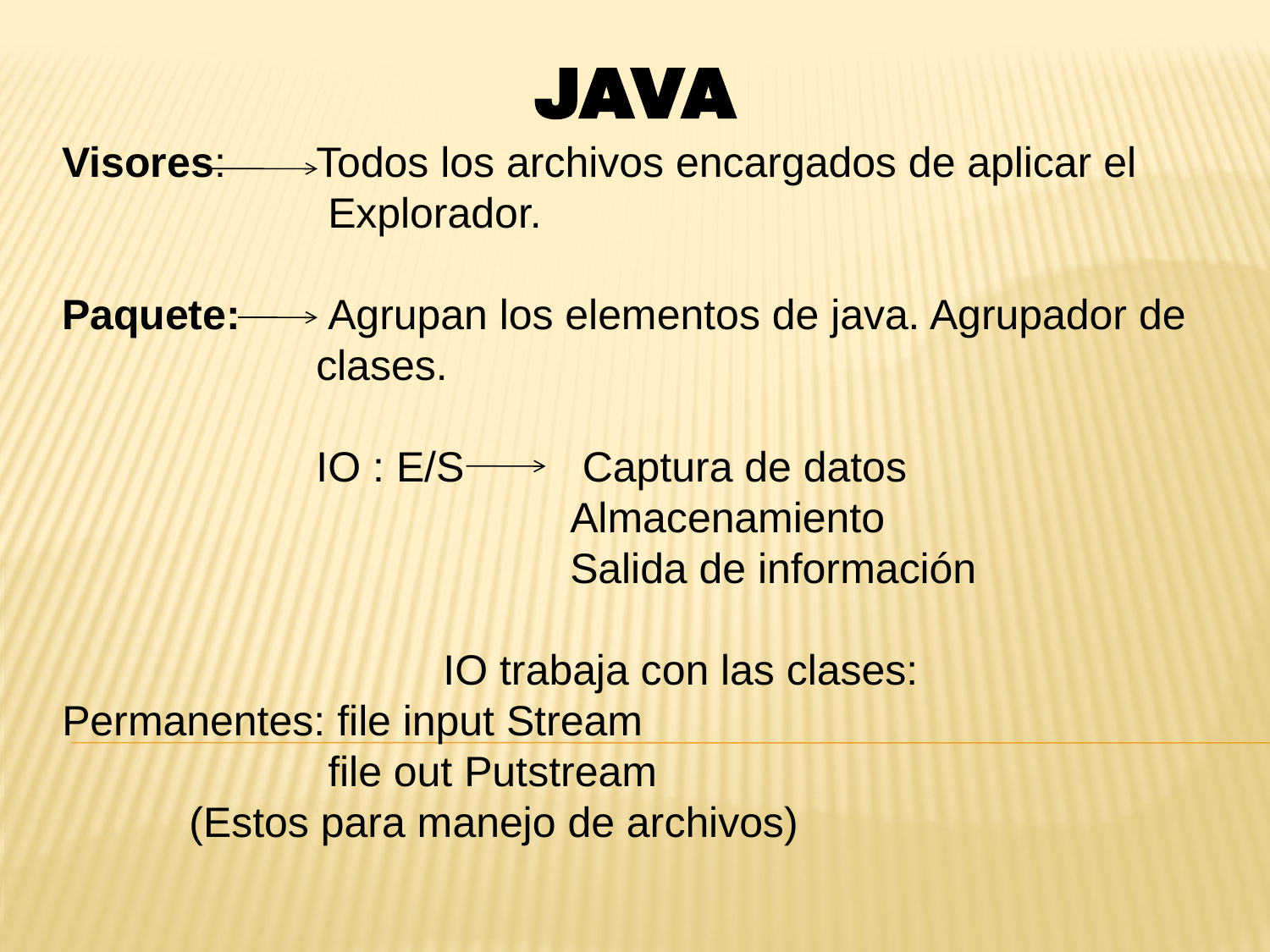

JAVA
Visores:     	Todos los archivos encargados de aplicar el
		 Explorador.

Paquete: 	 Agrupan los elementos de java. Agrupador de 			clases.

		IO : E/S          Captura de datos
				Almacenamiento
				Salida de información

			IO trabaja con las clases:
Permanentes: file input Stream
		 file out Putstream
	(Estos para manejo de archivos)